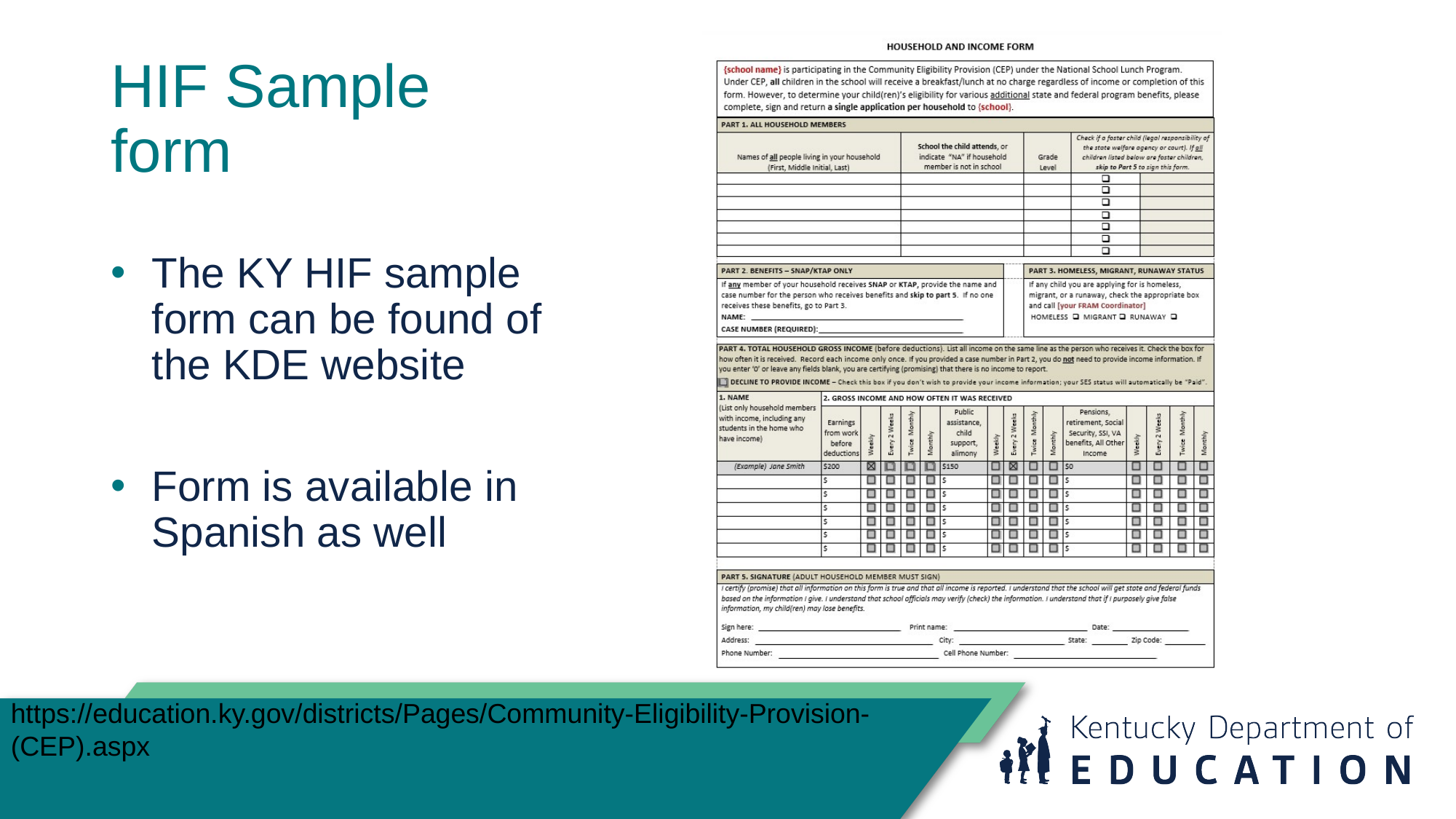

# HIF Sample form

The KY HIF sample form can be found of the KDE website

Form is available in Spanish as well

https://education.ky.gov/districts/Pages/Community-Eligibility-Provision-(CEP).aspx